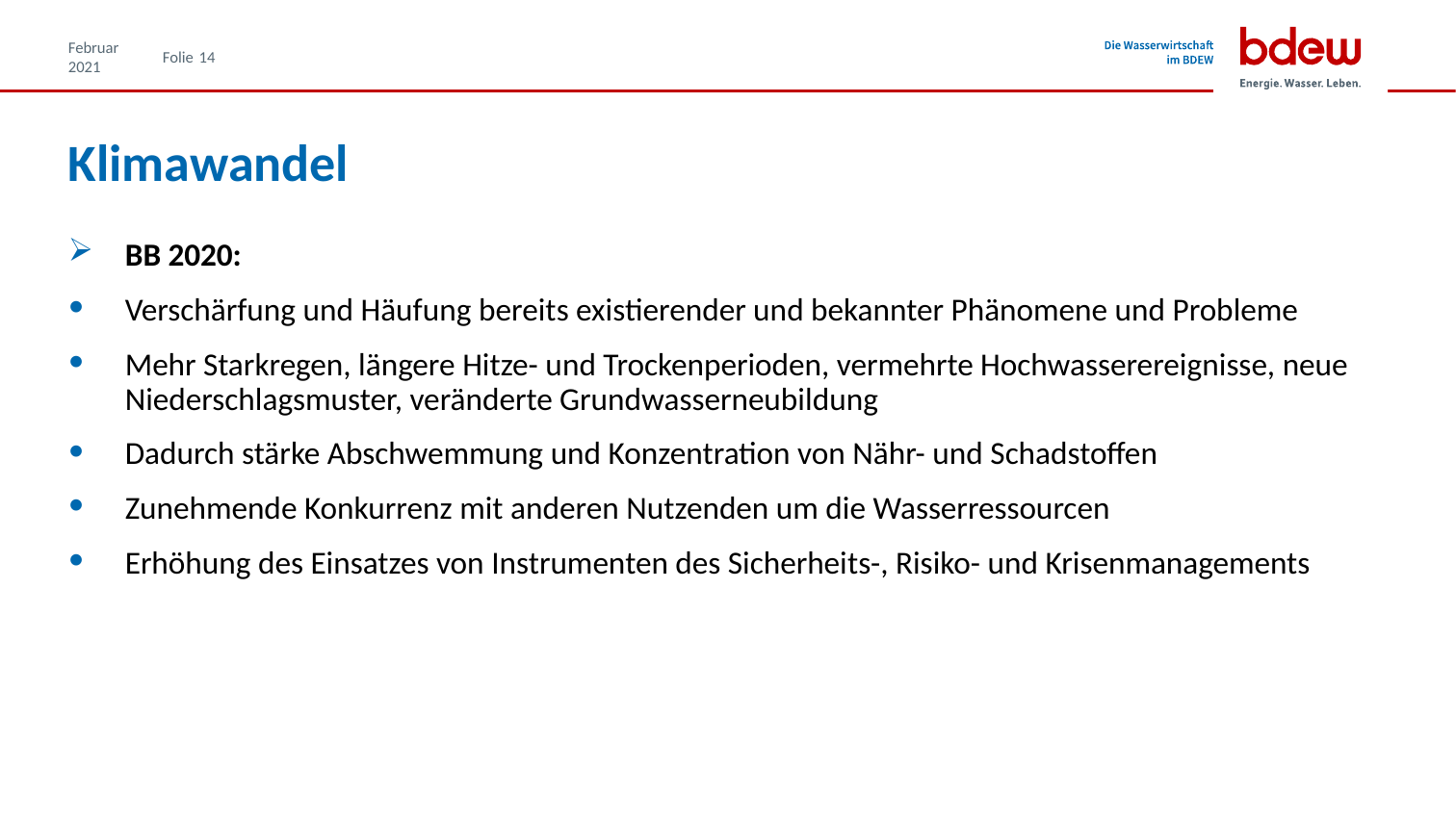

Februar 2021
14
# Klimawandel
BB 2020:
Verschärfung und Häufung bereits existierender und bekannter Phänomene und Probleme
Mehr Starkregen, längere Hitze- und Trockenperioden, vermehrte Hochwasserereignisse, neue Niederschlagsmuster, veränderte Grundwasserneubildung
Dadurch stärke Abschwemmung und Konzentration von Nähr- und Schadstoffen
Zunehmende Konkurrenz mit anderen Nutzenden um die Wasserressourcen
Erhöhung des Einsatzes von Instrumenten des Sicherheits-, Risiko- und Krisenmanagements